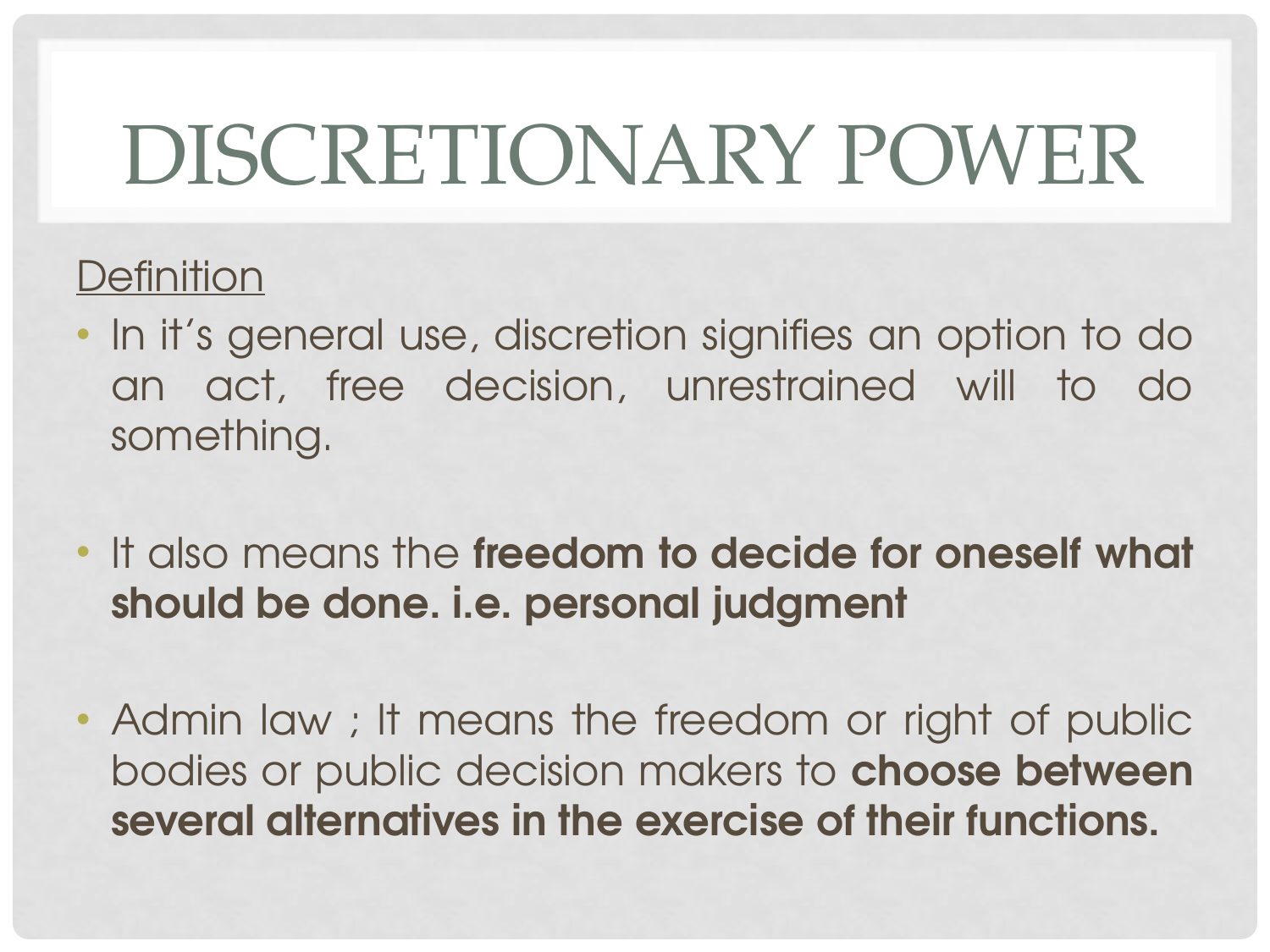

# Discretionary Power
Definition
In it’s general use, discretion signifies an option to do an act, free decision, unrestrained will to do something.

It also means the freedom to decide for oneself what should be done. i.e. personal judgment

Admin law ; It means the freedom or right of public bodies or public decision makers to choose between several alternatives in the exercise of their functions.